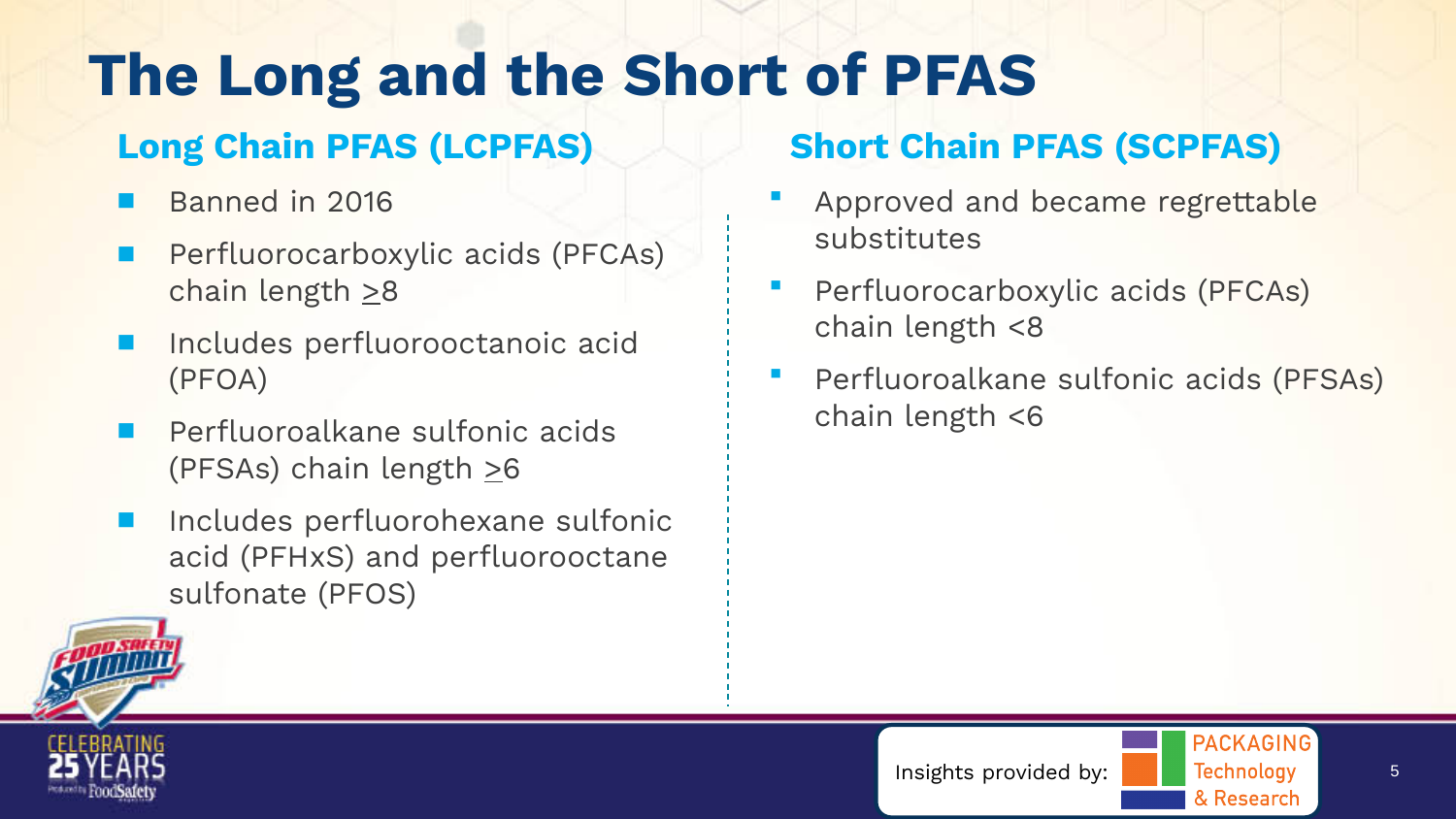

# The Long and the Short of PFAS
Long Chain PFAS (LCPFAS)
Banned in 2016
Perfluorocarboxylic acids (PFCAs) chain length >8
Includes perfluorooctanoic acid (PFOA)
Perfluoroalkane sulfonic acids (PFSAs) chain length >6
Includes perfluorohexane sulfonic acid (PFHxS) and perfluorooctane sulfonate (PFOS)

Short Chain PFAS (SCPFAS)
Approved and became regrettable substitutes
Perfluorocarboxylic acids (PFCAs) chain length <8
Perfluoroalkane sulfonic acids (PFSAs) chain length <6